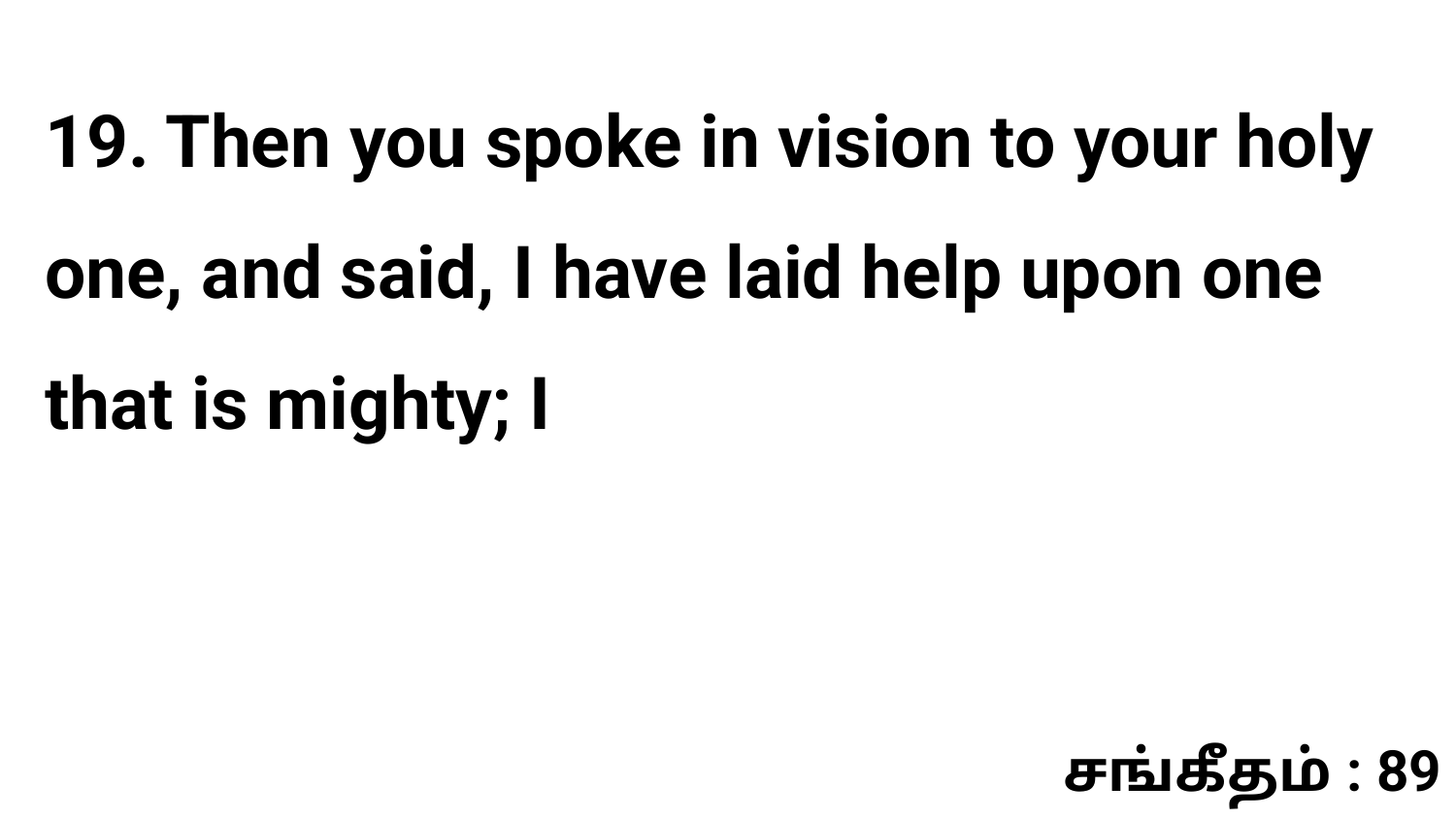

19. Then you spoke in vision to your holy one, and said, I have laid help upon one that is mighty; I
சங்கீதம் : 89